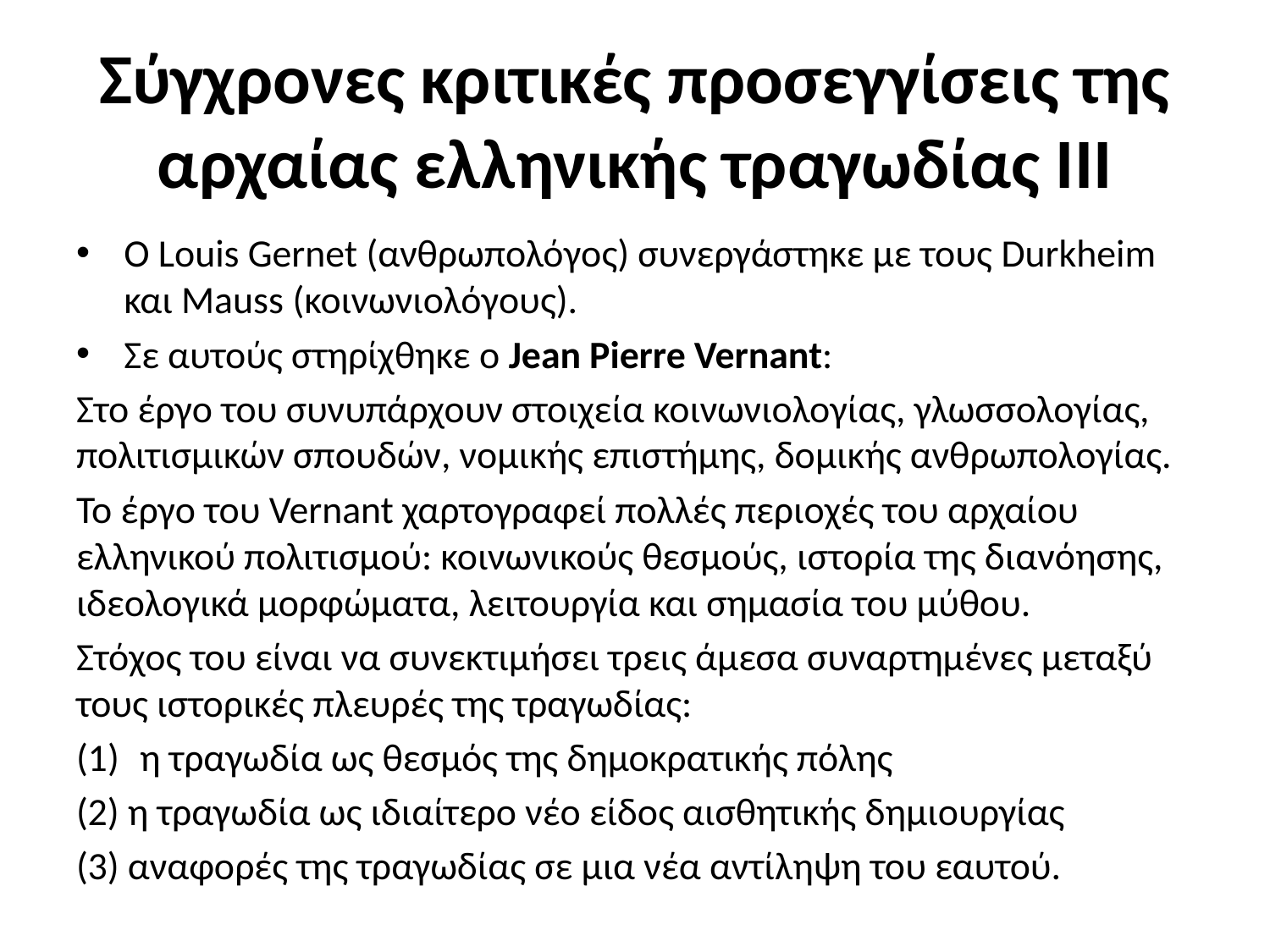

# Σύγχρονες κριτικές προσεγγίσεις της αρχαίας ελληνικής τραγωδίας ΙΙΙ
Ο Louis Gernet (ανθρωπολόγος) συνεργάστηκε με τους Durkheim και Mauss (κοινωνιολόγους).
Σε αυτούς στηρίχθηκε ο Jean Pierre Vernant:
Στο έργο του συνυπάρχουν στοιχεία κοινωνιολογίας, γλωσσολογίας, πολιτισμικών σπουδών, νομικής επιστήμης, δομικής ανθρωπολογίας.
Το έργο του Vernant χαρτογραφεί πολλές περιοχές του αρχαίου ελληνικού πολιτισμού: κοινωνικούς θεσμούς, ιστορία της διανόησης, ιδεολογικά μορφώματα, λειτουργία και σημασία του μύθου.
Στόχος του είναι να συνεκτιμήσει τρεις άμεσα συναρτημένες μεταξύ τους ιστορικές πλευρές της τραγωδίας:
η τραγωδία ως θεσμός της δημοκρατικής πόλης
(2) η τραγωδία ως ιδιαίτερο νέο είδος αισθητικής δημιουργίας
(3) αναφορές της τραγωδίας σε μια νέα αντίληψη του εαυτού.